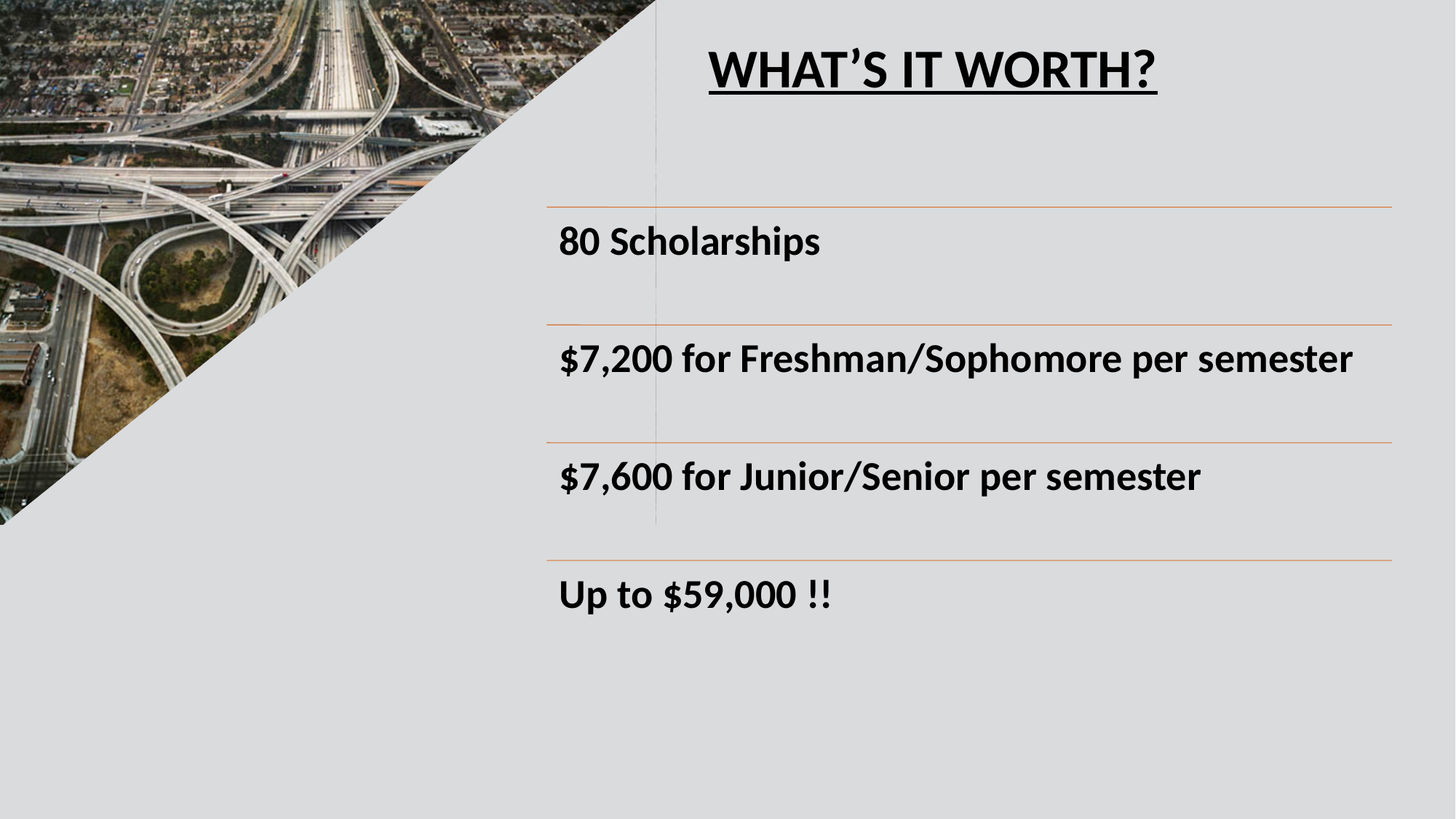

WHAT’S IT WORTH?
80 Scholarships
$7,200 for Freshman/Sophomore per semester
$7,600 for Junior/Senior per semester
Up to $59,000 !!